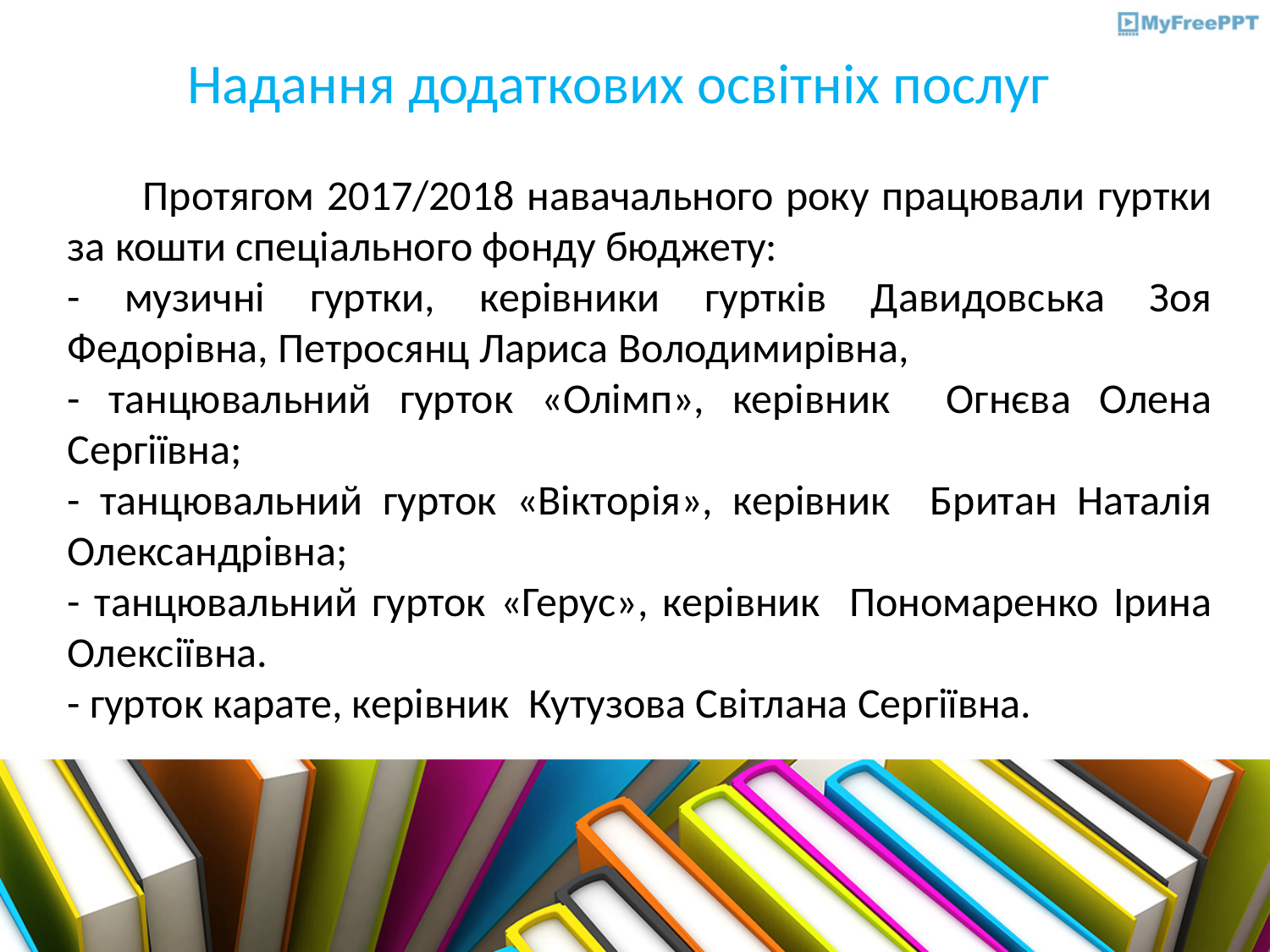

# Надання додаткових освітніх послуг
      Протягом 2017/2018 навачального року працювали гуртки за кошти спеціального фонду бюджету:
- музичні гуртки, керівники гуртків Давидовська Зоя Федорівна, Петросянц Лариса Володимирівна,
- танцювальний гурток «Олімп», керівник  Огнєва Олена Сергіївна;
- танцювальний гурток «Вікторія», керівник  Британ Наталія Олександрівна;
- танцювальний гурток «Герус», керівник  Пономаренко Ірина Олексіївна.
- гурток карате, керівник  Кутузова Світлана Сергіївна.